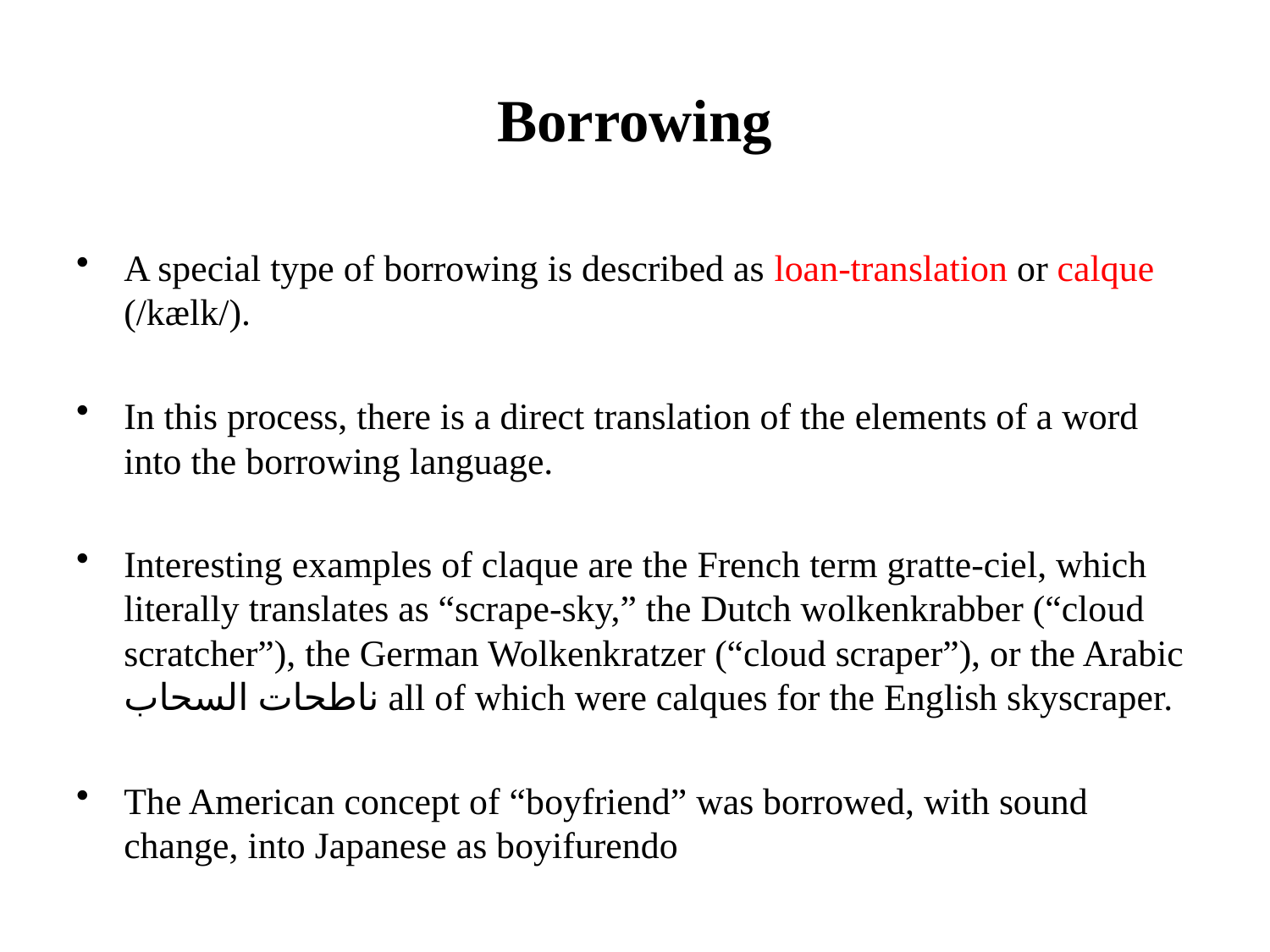

# Borrowing

A special type of borrowing is described as loan-translation or calque (/kælk/).

In this process, there is a direct translation of the elements of a word into the borrowing language.

Interesting examples of claque are the French term gratte-ciel, which literally translates as “scrape-sky,” the Dutch wolkenkrabber (“cloud scratcher”), the German Wolkenkratzer (“cloud scraper”), or the Arabic ناطحات السحاب all of which were calques for the English skyscraper.

The American concept of “boyfriend” was borrowed, with sound change, into Japanese as boyifurendo